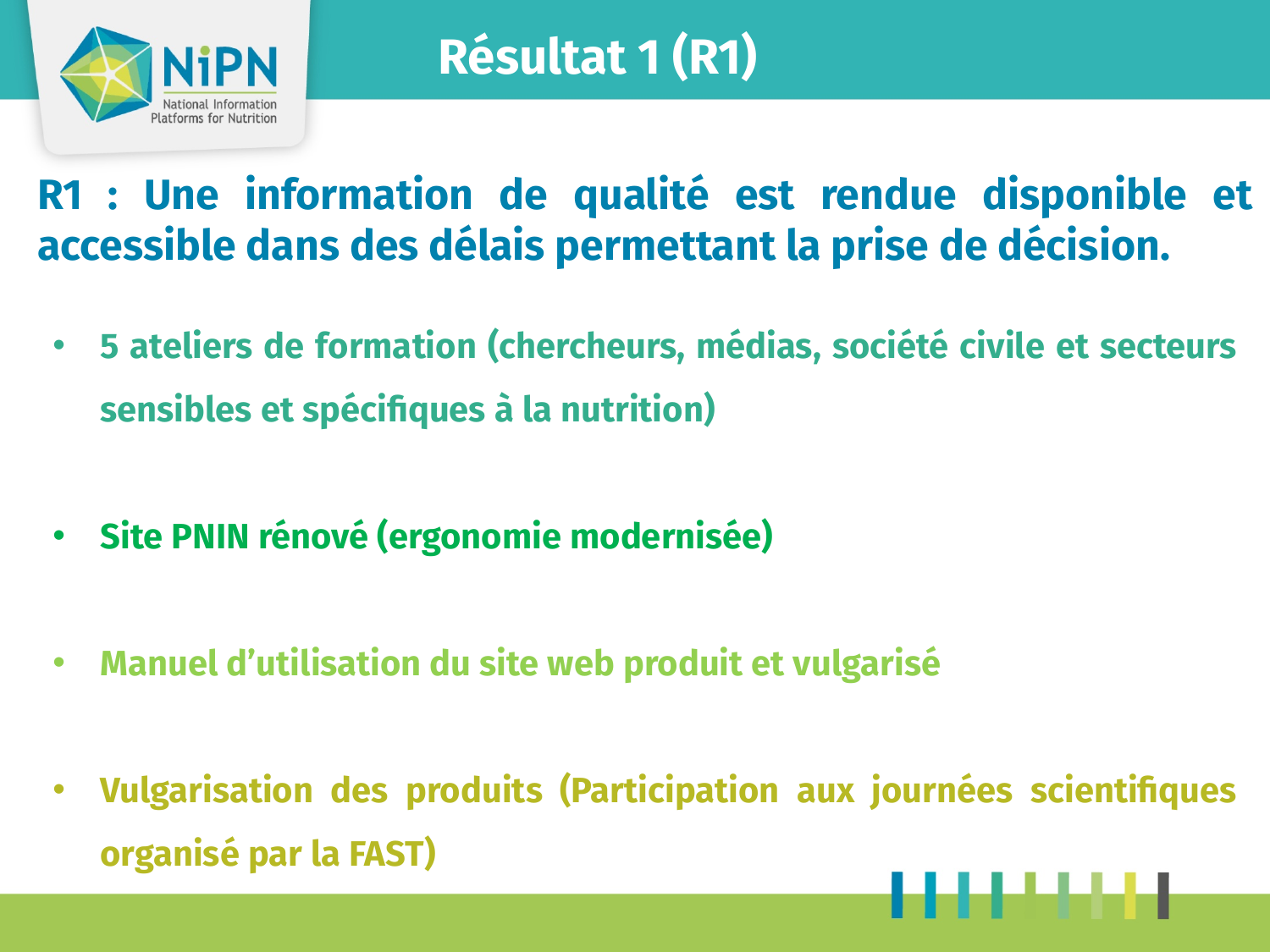

Résultat 1 (R1)
R1 : Une information de qualité est rendue disponible et accessible dans des délais permettant la prise de décision.
5 ateliers de formation (chercheurs, médias, société civile et secteurs sensibles et spécifiques à la nutrition)

Site PNIN rénové (ergonomie modernisée)

Manuel d’utilisation du site web produit et vulgarisé

Vulgarisation des produits (Participation aux journées scientifiques organisé par la FAST)